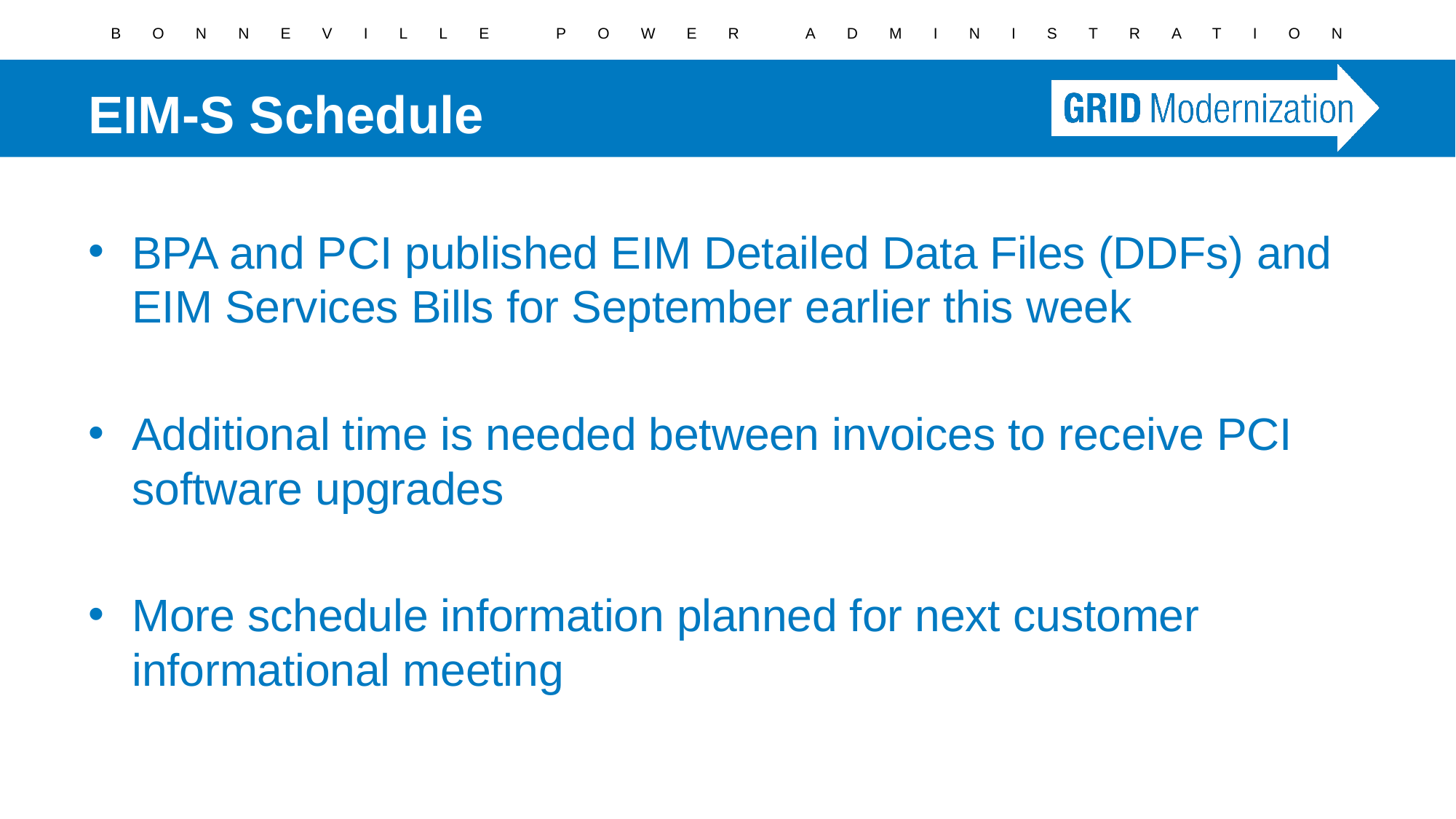

# EIM-S Schedule
BPA and PCI published EIM Detailed Data Files (DDFs) and EIM Services Bills for September earlier this week

Additional time is needed between invoices to receive PCI software upgrades

More schedule information planned for next customer informational meeting